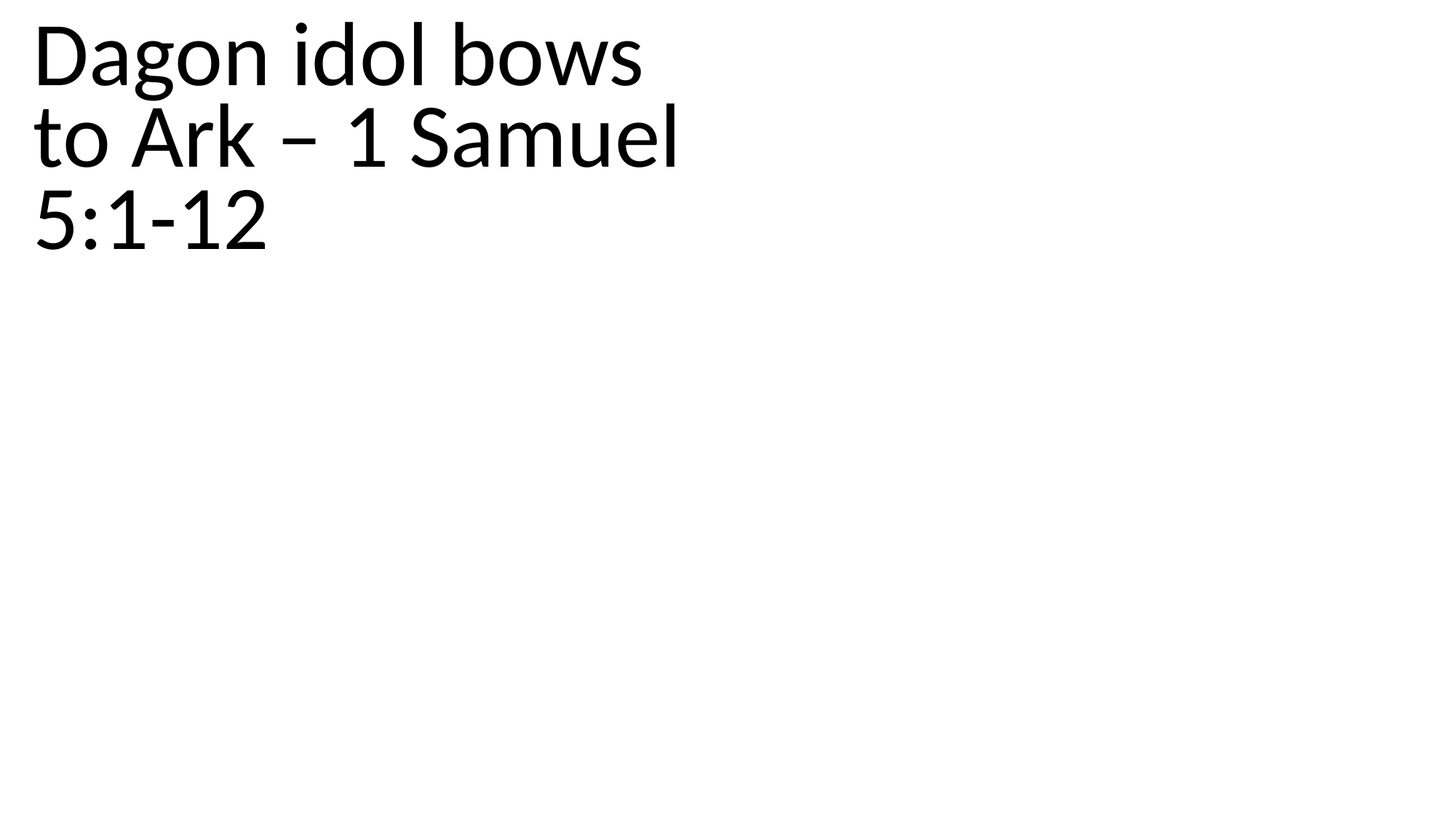

Dagon idol bows to Ark – 1 Samuel 5:1-12
1 Samuel